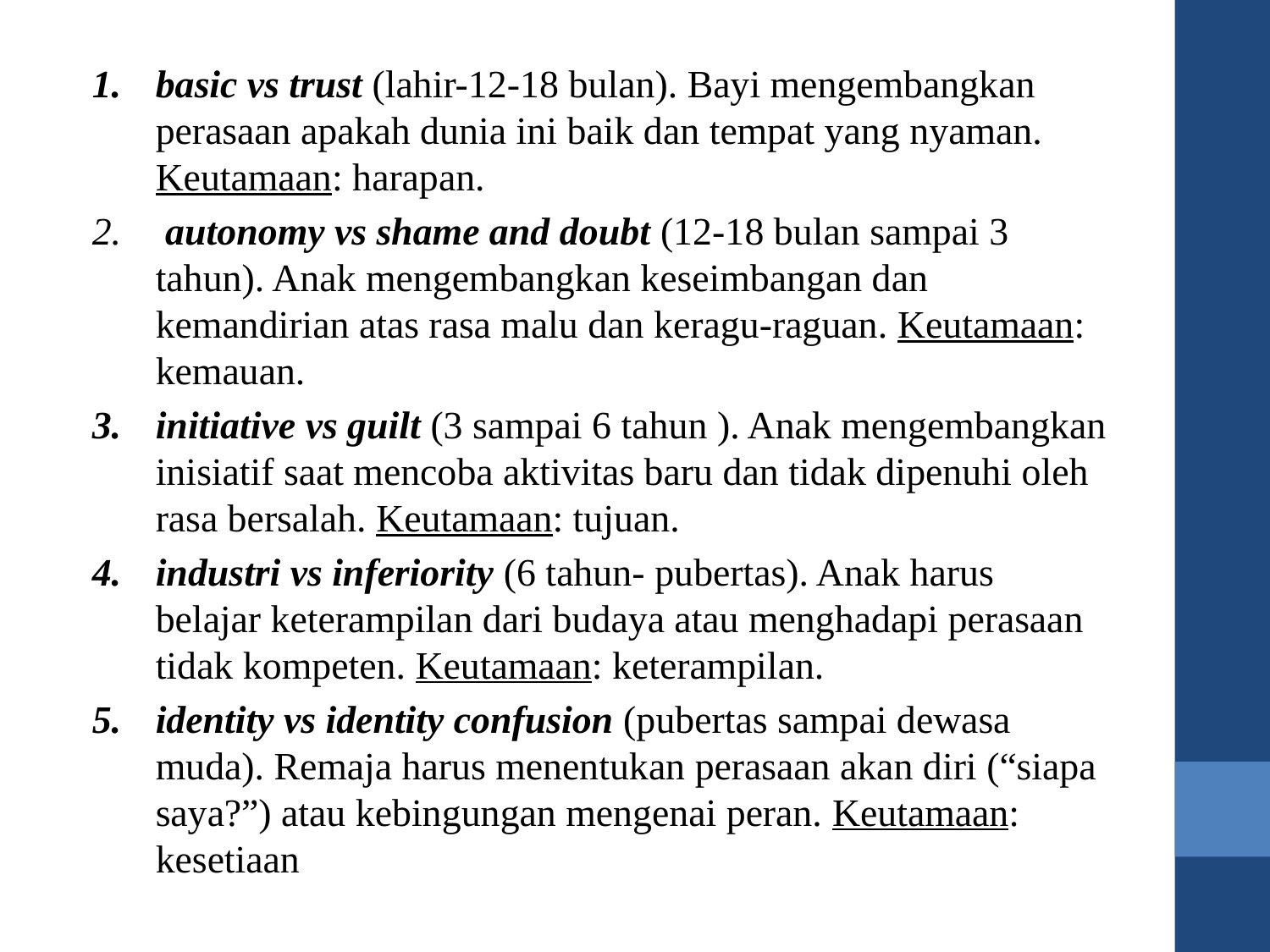

basic vs trust (lahir-12-18 bulan). Bayi mengembangkan perasaan apakah dunia ini baik dan tempat yang nyaman. Keutamaan: harapan.
 autonomy vs shame and doubt (12-18 bulan sampai 3 tahun). Anak mengembangkan keseimbangan dan kemandirian atas rasa malu dan keragu-raguan. Keutamaan: kemauan.
initiative vs guilt (3 sampai 6 tahun ). Anak mengembangkan inisiatif saat mencoba aktivitas baru dan tidak dipenuhi oleh rasa bersalah. Keutamaan: tujuan.
industri vs inferiority (6 tahun- pubertas). Anak harus belajar keterampilan dari budaya atau menghadapi perasaan tidak kompeten. Keutamaan: keterampilan.
identity vs identity confusion (pubertas sampai dewasa  muda). Remaja harus menentukan perasaan akan diri (“siapa saya?”) atau kebingungan mengenai peran. Keutamaan: kesetiaan